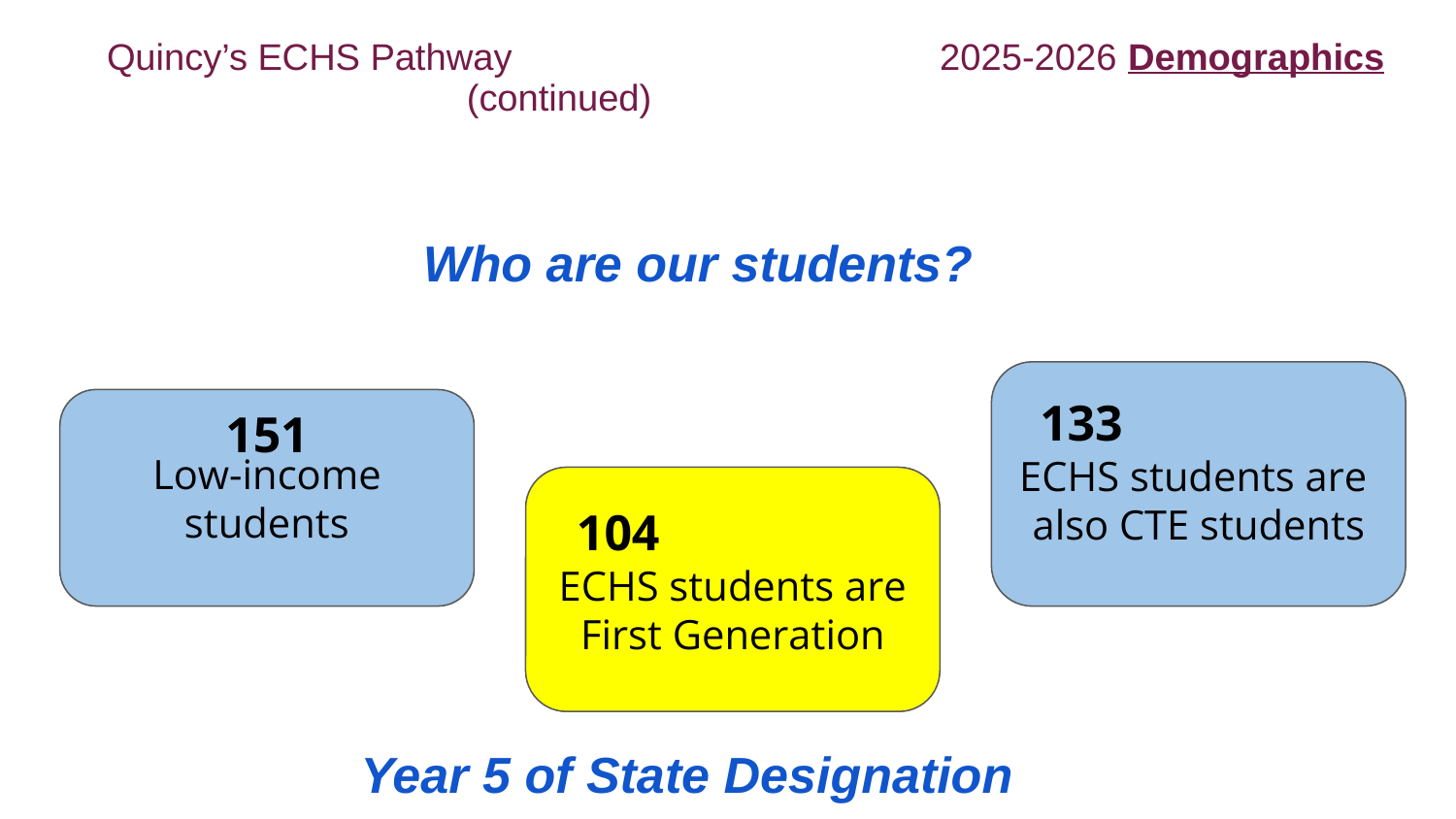

# Quincy’s ECHS Pathway                                          2025-2026 Demographics (continued)
Who are our students?

133                      ECHS students are
also CTE students
Low-income students
151

104                      ECHS students are
First Generation
Year 5 of State Designation